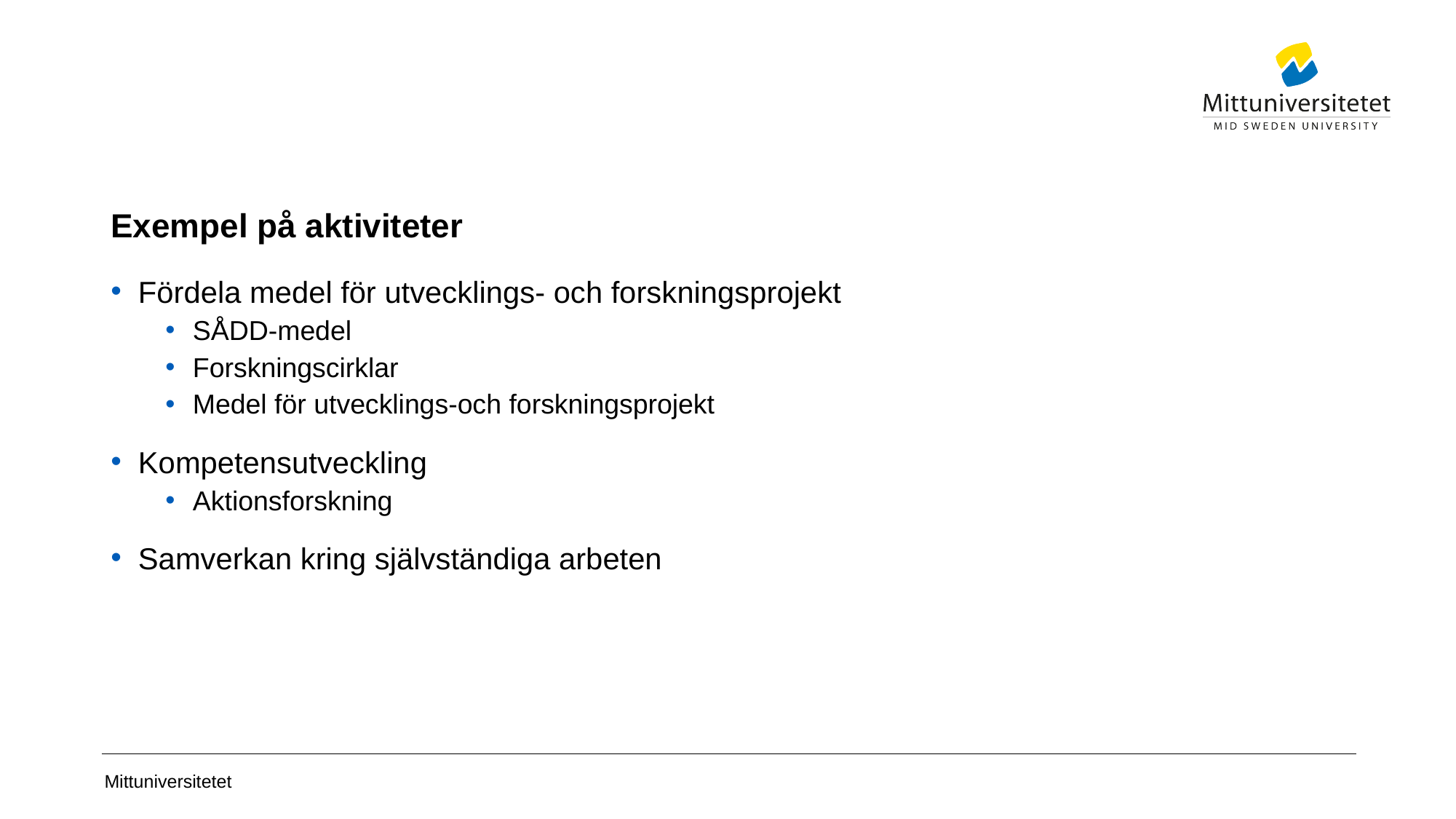

# Exempel på aktiviteter
Fördela medel för utvecklings- och forskningsprojekt
SÅDD-medel
Forskningscirklar
Medel för utvecklings-och forskningsprojekt
Kompetensutveckling
Aktionsforskning
Samverkan kring självständiga arbeten